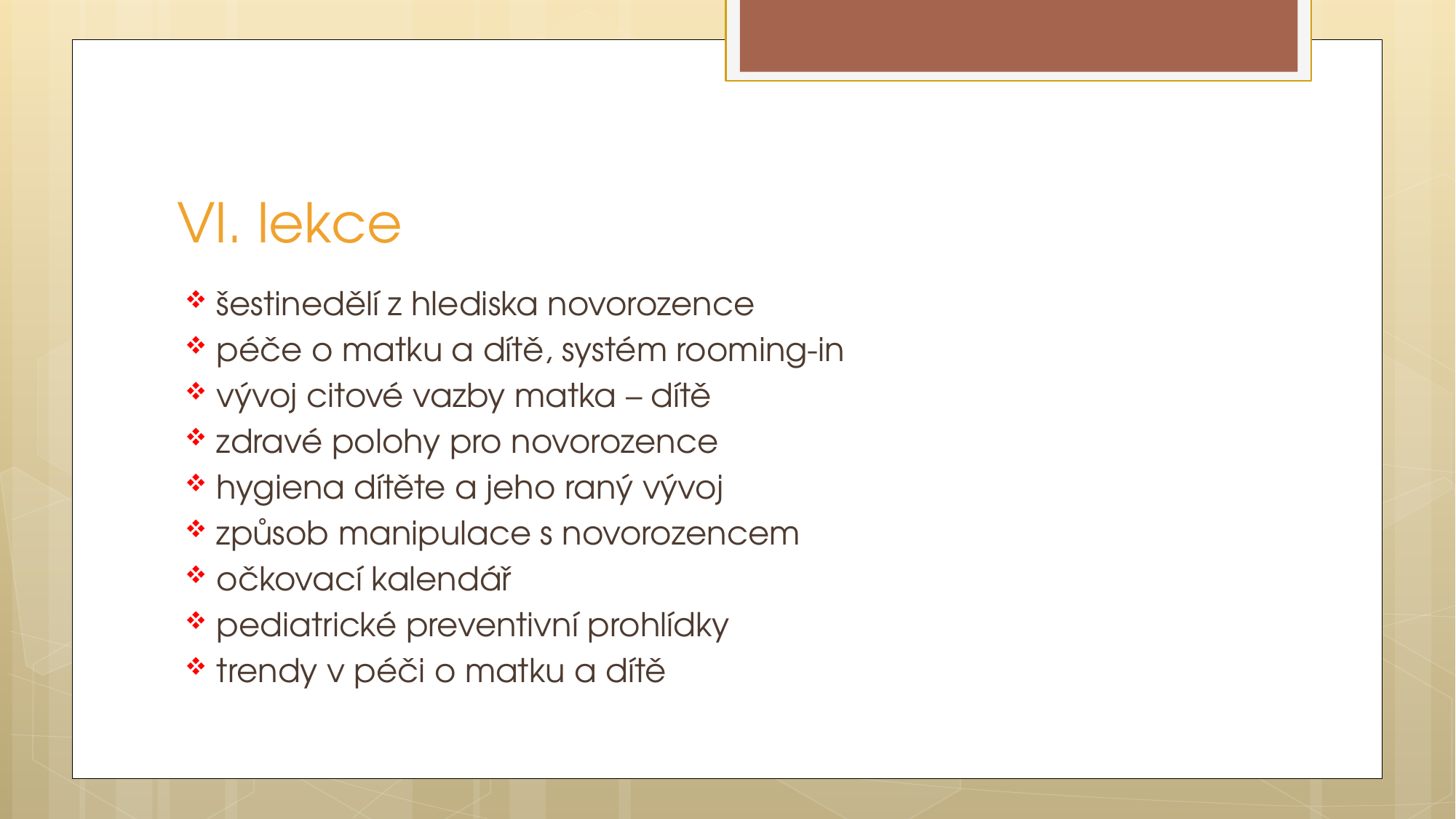

# VI. lekce
šestinedělí z hlediska novorozence
péče o matku a dítě, systém rooming-in
vývoj citové vazby matka – dítě
zdravé polohy pro novorozence
hygiena dítěte a jeho raný vývoj
způsob manipulace s novorozencem
očkovací kalendář
pediatrické preventivní prohlídky
trendy v péči o matku a dítě